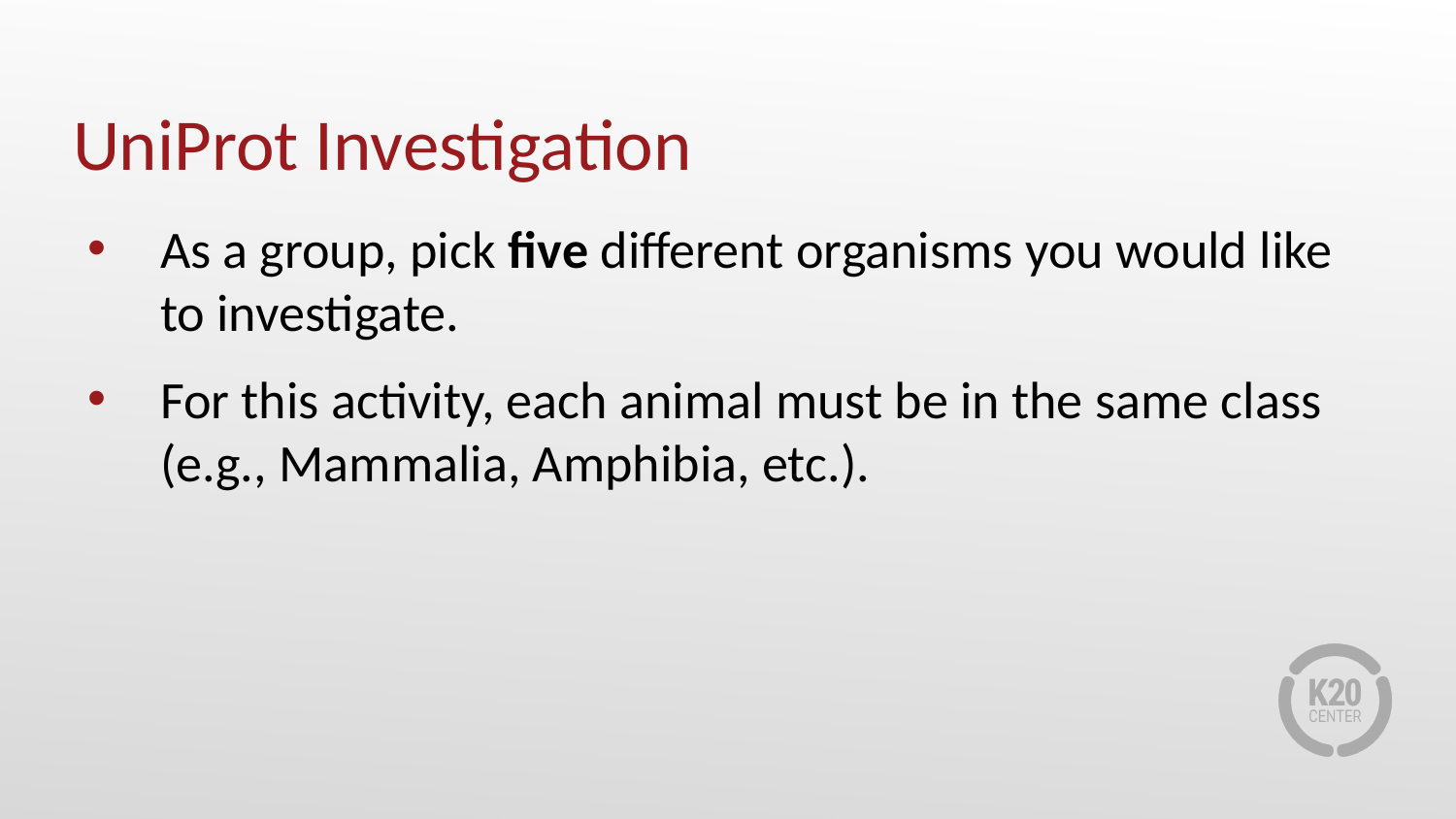

# UniProt Investigation
As a group, pick five different organisms you would like to investigate.
For this activity, each animal must be in the same class (e.g., Mammalia, Amphibia, etc.).